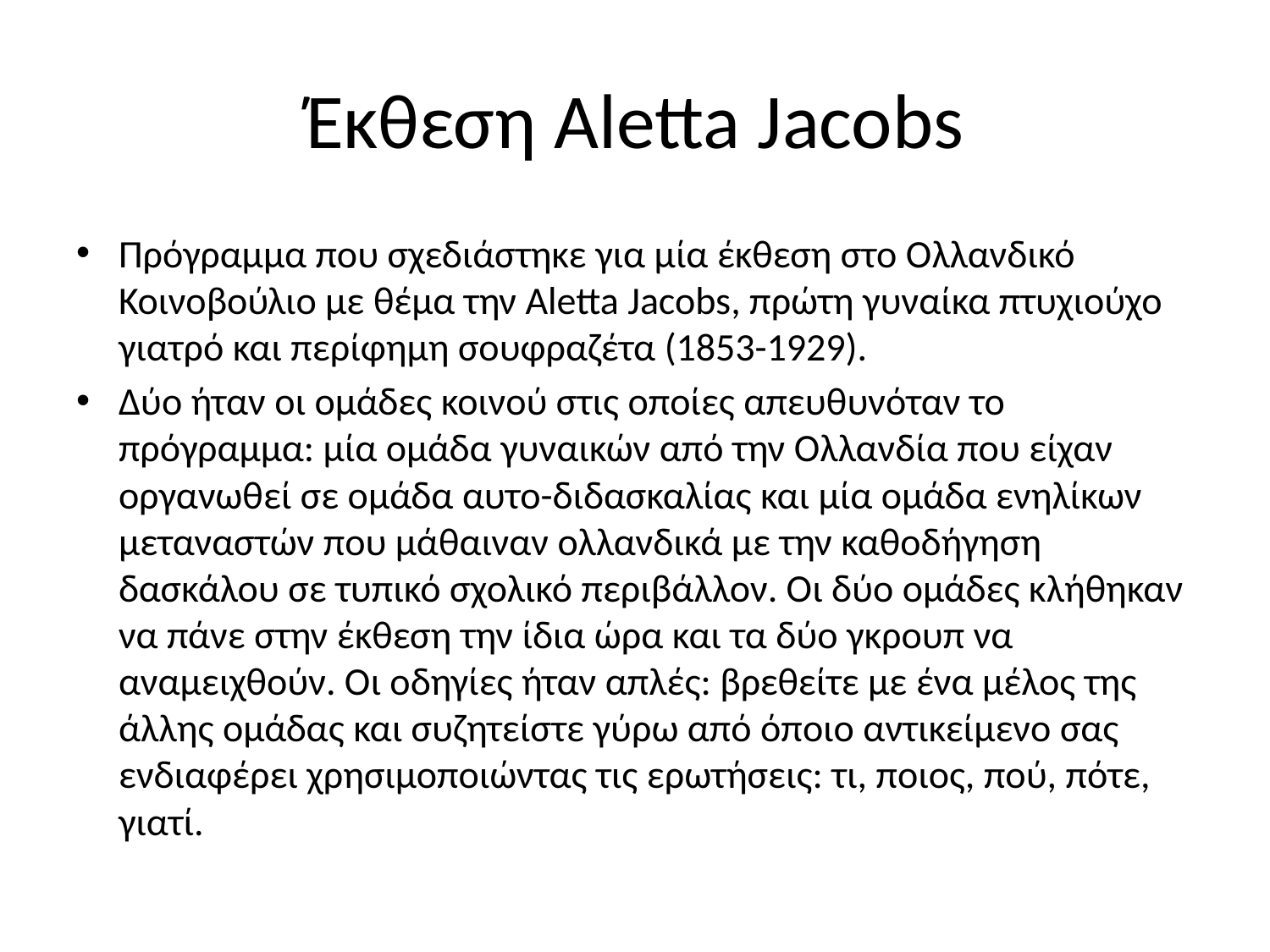

# Έκθεση Aletta Jacobs
Πρόγραμμα που σχεδιάστηκε για μία έκθεση στο Ολλανδικό Κοινοβούλιο με θέμα την Aletta Jacobs, πρώτη γυναίκα πτυχιούχο γιατρό και περίφημη σουφραζέτα (1853-1929).
Δύο ήταν οι ομάδες κοινού στις οποίες απευθυνόταν το πρόγραμμα: μία ομάδα γυναικών από την Ολλανδία που είχαν οργανωθεί σε ομάδα αυτο-διδασκαλίας και μία ομάδα ενηλίκων μεταναστών που μάθαιναν ολλανδικά με την καθοδήγηση δασκάλου σε τυπικό σχολικό περιβάλλον. Οι δύο ομάδες κλήθηκαν να πάνε στην έκθεση την ίδια ώρα και τα δύο γκρουπ να αναμειχθούν. Οι οδηγίες ήταν απλές: βρεθείτε με ένα μέλος της άλλης ομάδας και συζητείστε γύρω από όποιο αντικείμενο σας ενδιαφέρει χρησιμοποιώντας τις ερωτήσεις: τι, ποιος, πού, πότε, γιατί.